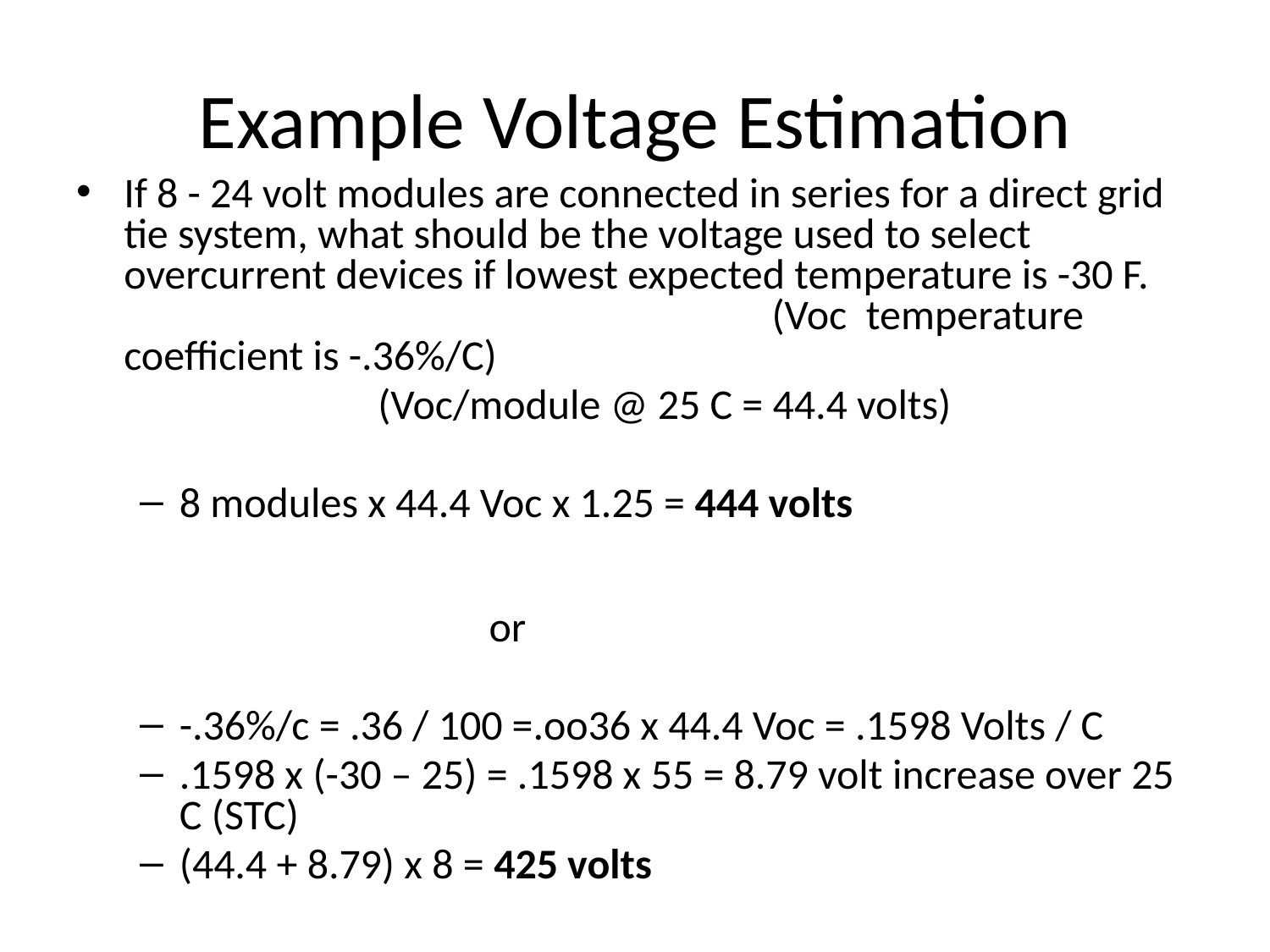

# Example Voltage Estimation
If 8 - 24 volt modules are connected in series for a direct grid tie system, what should be the voltage used to select overcurrent devices if lowest expected temperature is -30 F.                                                                         (Voc  temperature coefficient is -.36%/C)
			(Voc/module @ 25 C = 44.4 volts)

8 modules x 44.4 Voc x 1.25 = 444 volts

		or

-.36%/c = .36 / 100 =.oo36 x 44.4 Voc = .1598 Volts / C
.1598 x (-30 – 25) = .1598 x 55 = 8.79 volt increase over 25 C (STC)
(44.4 + 8.79) x 8 = 425 volts